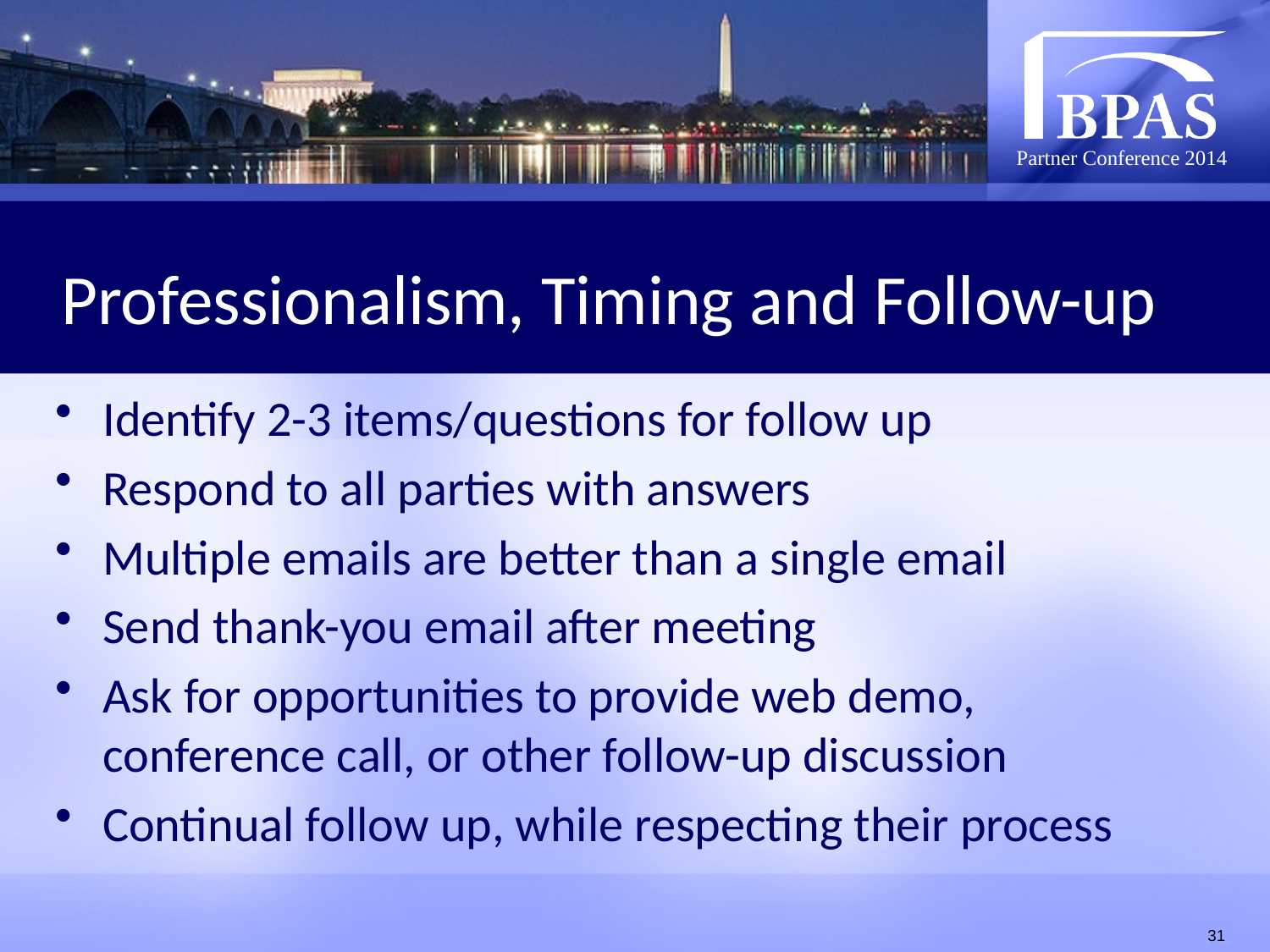

# Professionalism, Timing and Follow-up
Identify 2-3 items/questions for follow up
Respond to all parties with answers
Multiple emails are better than a single email
Send thank-you email after meeting
Ask for opportunities to provide web demo, conference call, or other follow-up discussion
Continual follow up, while respecting their process

31